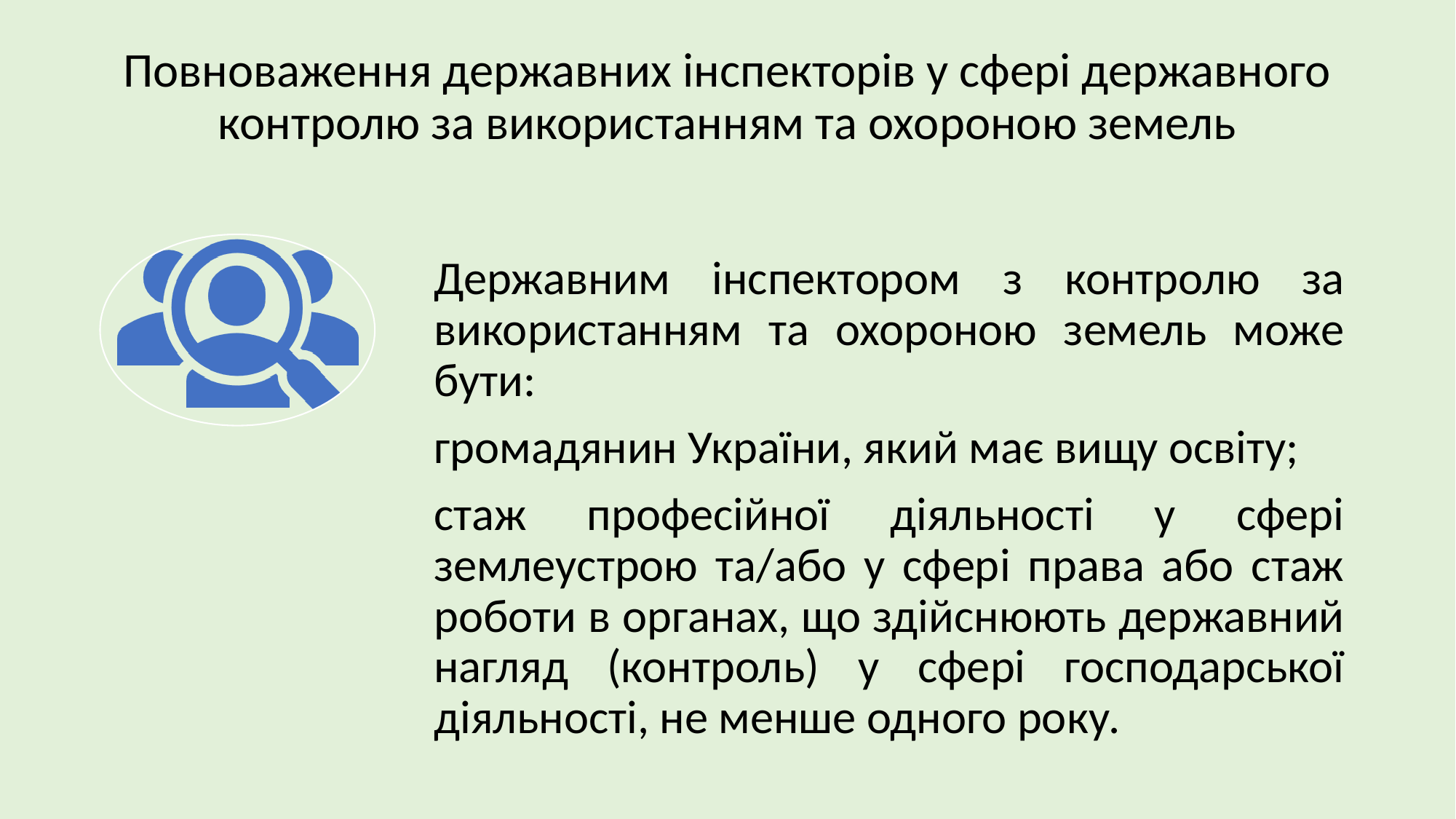

# Повноваження державних інспекторів у сфері державного контролю за використанням та охороною земель
Державним інспектором з контролю за використанням та охороною земель може бути:
громадянин України, який має вищу освіту;
стаж професійної діяльності у сфері землеустрою та/або у сфері права або стаж роботи в органах, що здійснюють державний нагляд (контроль) у сфері господарської діяльності, не менше одного року.